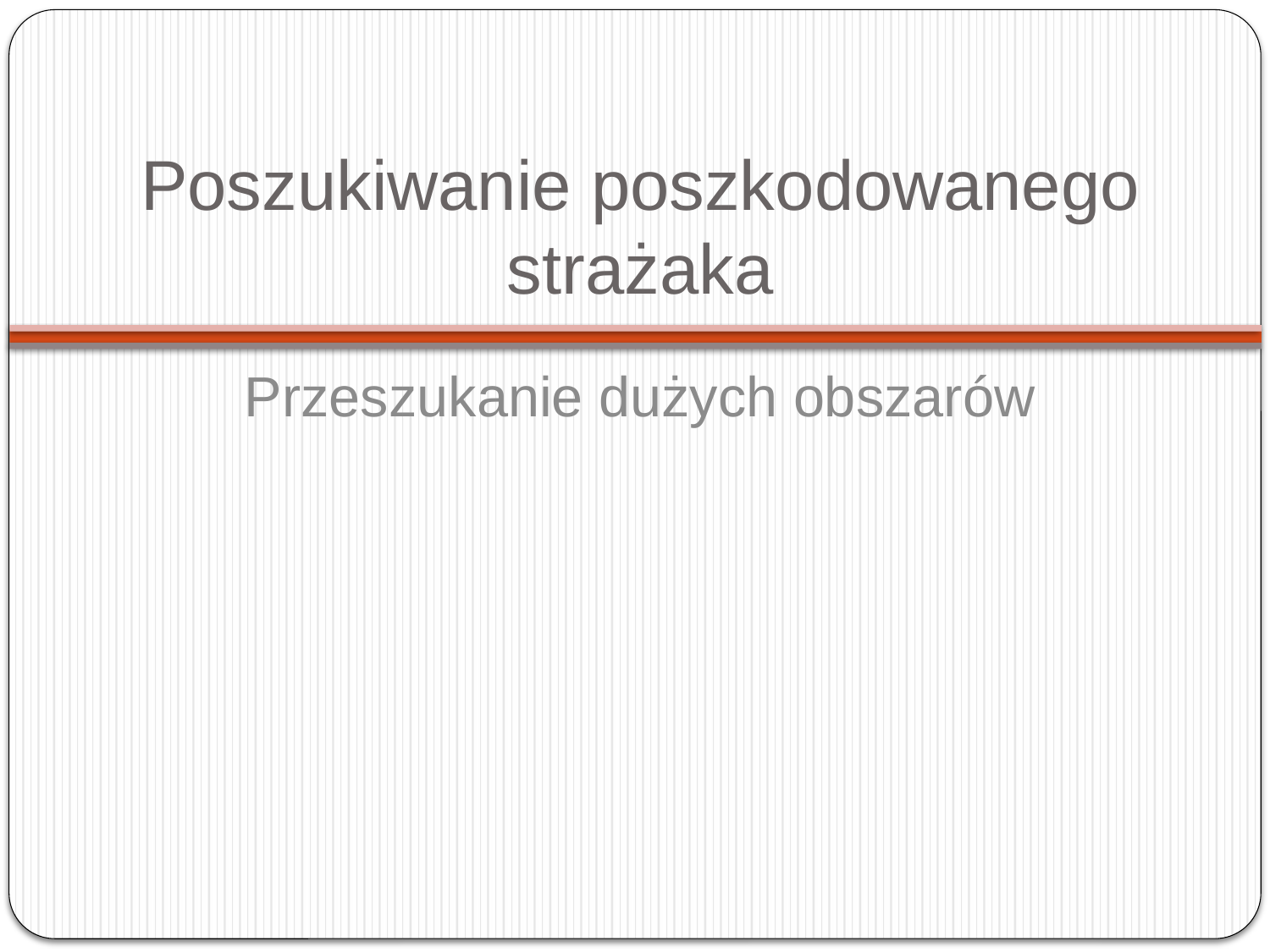

# Poszukiwanie poszkodowanego strażaka
Przeszukanie dużych obszarów